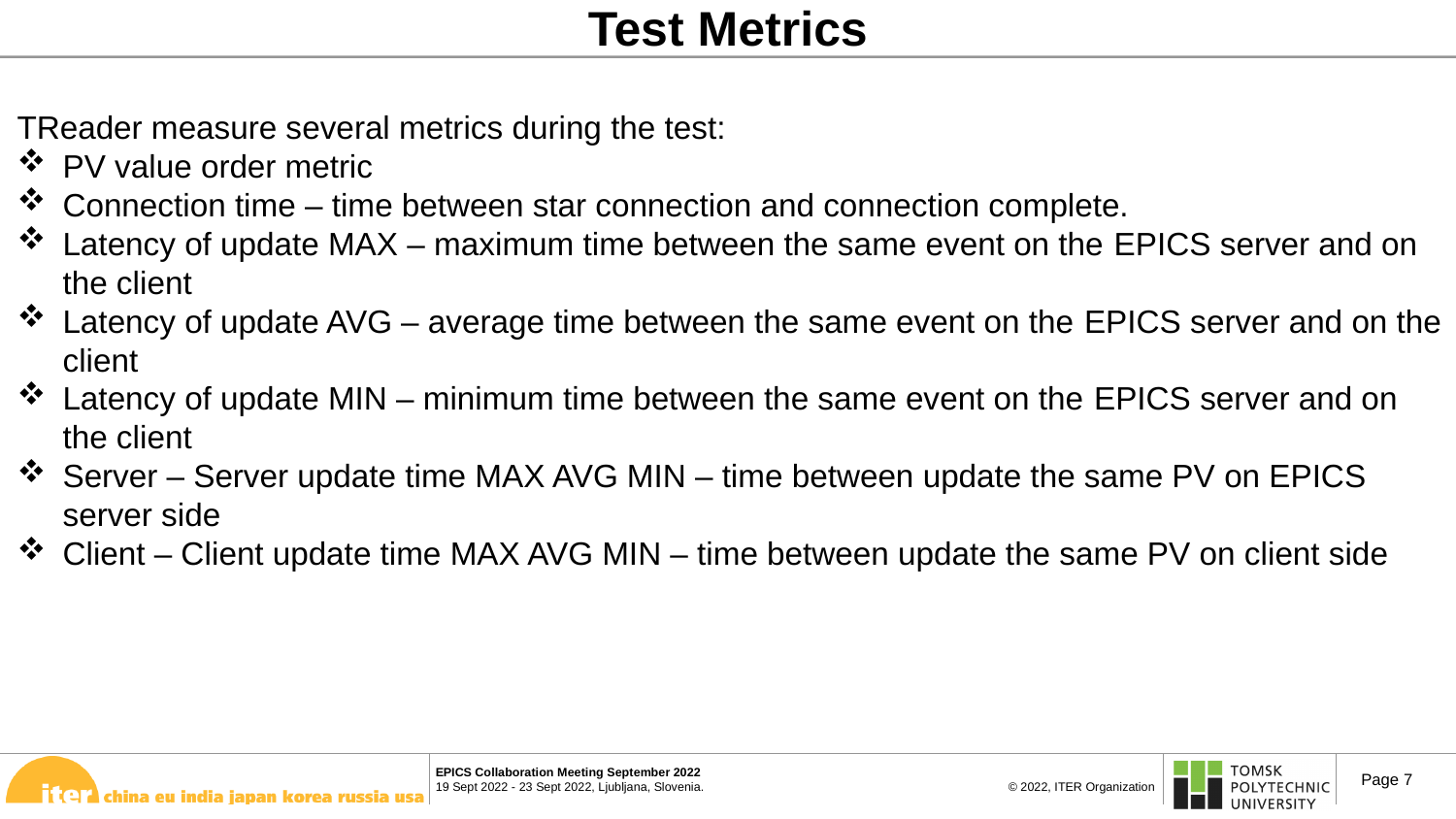

# Test Metrics
TReader measure several metrics during the test:
PV value order metric
Connection time – time between star connection and connection complete.
Latency of update MAX – maximum time between the same event on the EPICS server and on the client
Latency of update AVG – average time between the same event on the EPICS server and on the client
Latency of update MIN – minimum time between the same event on the EPICS server and on the client
Server – Server update time MAX AVG MIN – time between update the same PV on EPICS server side
Client – Client update time MAX AVG MIN – time between update the same PV on client side